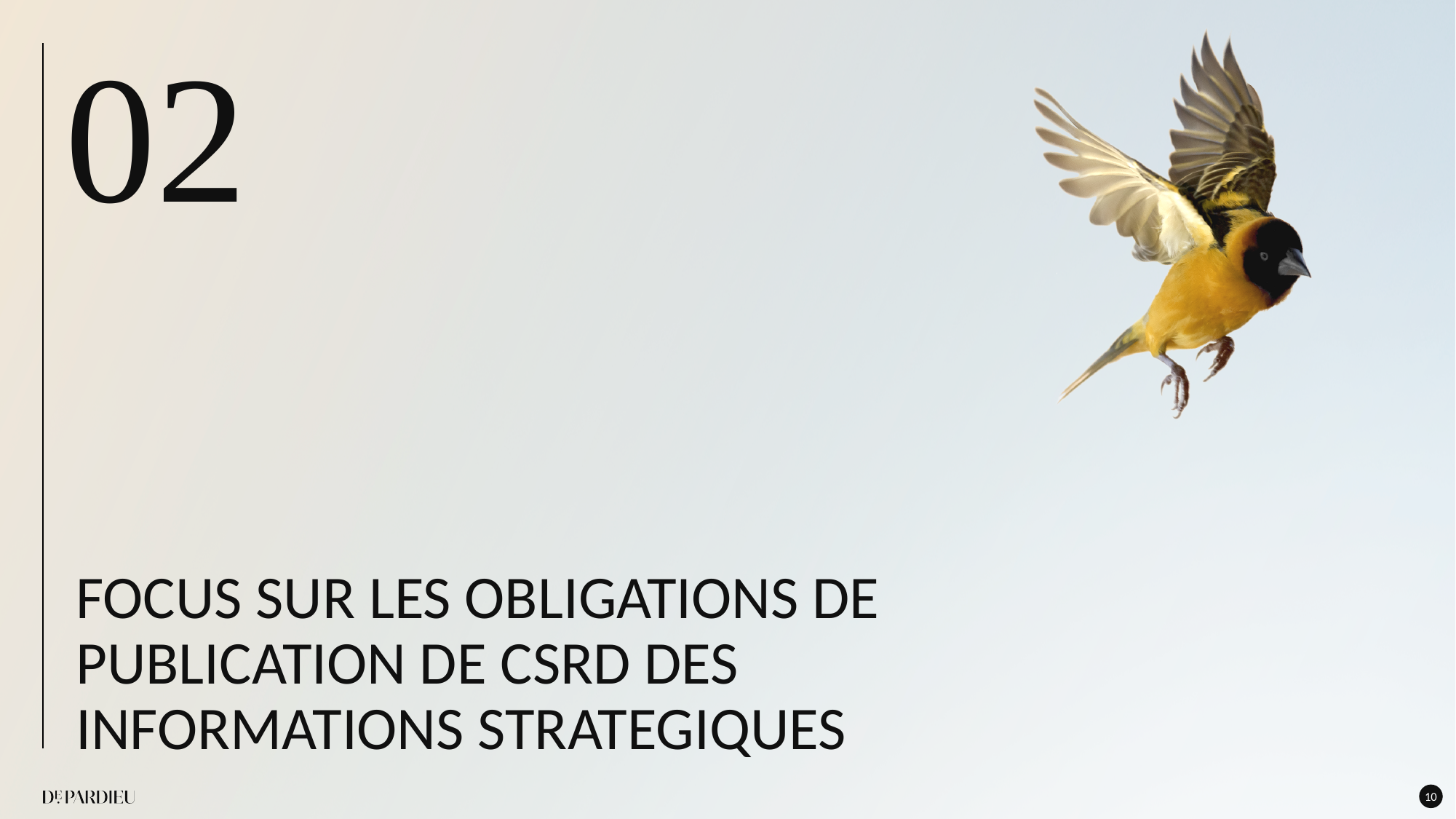

02
FOCUS SUR LES OBLIGATIONS DE PUBLICATION DE CSRD DES INFORMATIONS STRATEGIQUES
10